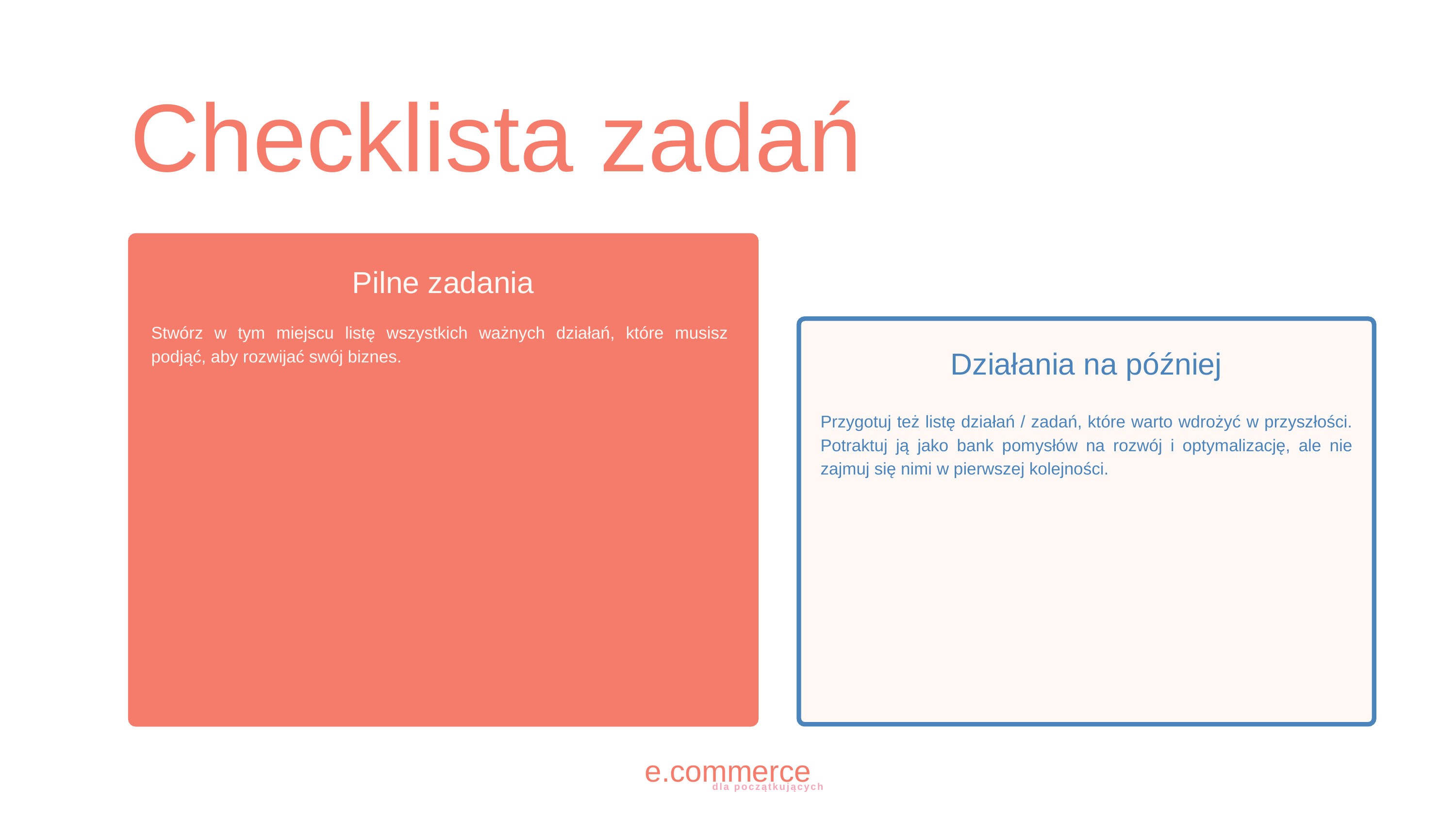

Checklista zadań

Pilne zadania
Stwórz w tym miejscu listę wszystkich ważnych działań, które musisz podjąć, aby rozwijać swój biznes.

Działania na później
Przygotuj też listę działań / zadań, które warto wdrożyć w przyszłości. Potraktuj ją jako bank pomysłów na rozwój i optymalizację, ale nie zajmuj się nimi w pierwszej kolejności.

e.commerce
dla początkujących